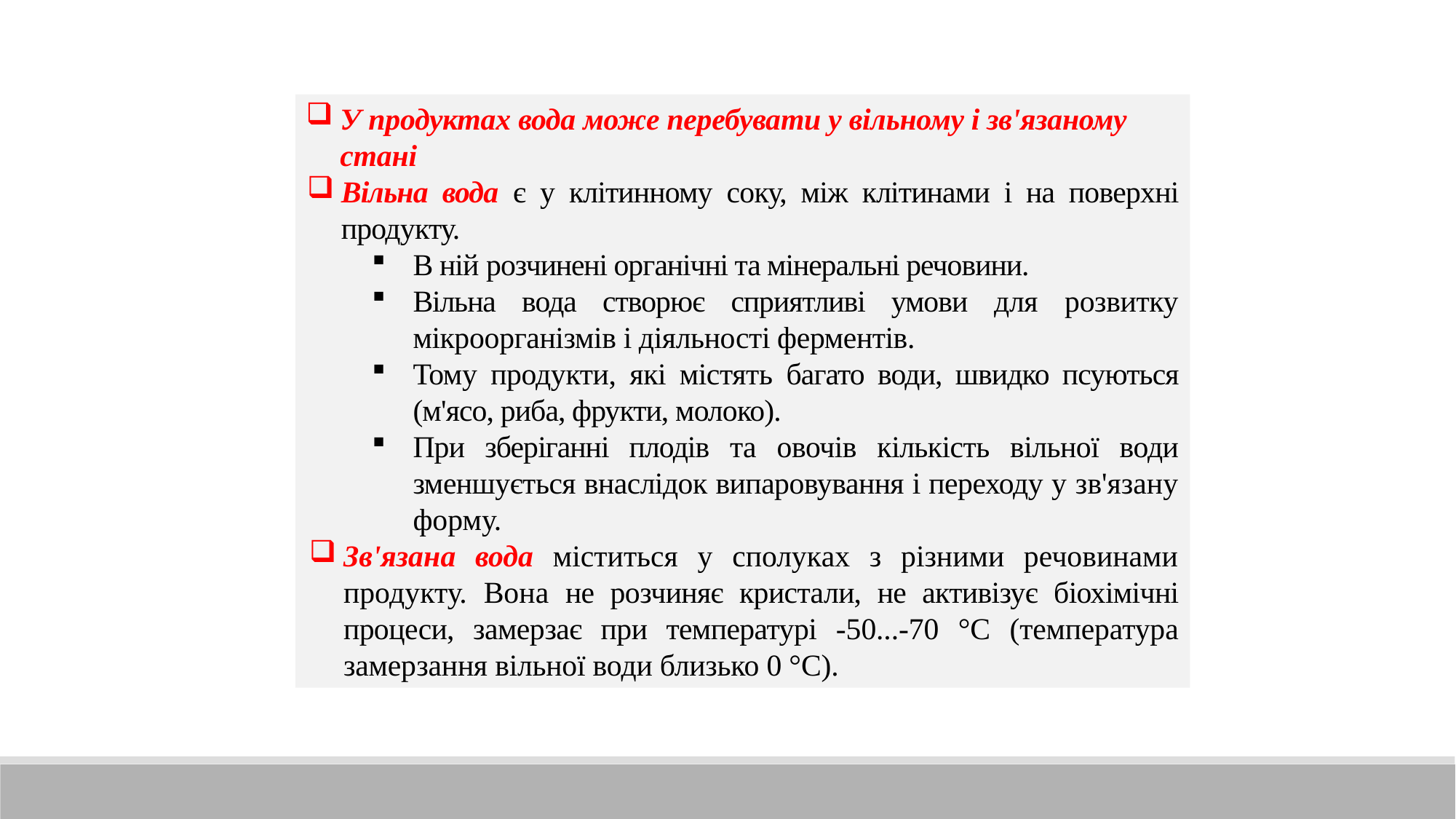

У продуктах вода може перебувати у вільному і зв'язаному стані
Вільна вода є у клітинному соку, між клітинами і на поверхні продукту.
В ній розчинені органічні та мінеральні речовини.
Вільна вода створює сприятливі умови для розвитку мікроорганізмів і діяльності ферментів.
Тому продукти, які містять багато води, швидко псуються (м'ясо, риба, фрукти, молоко).
При зберіганні плодів та овочів кількість вільної води зменшується внаслідок випаровування і переходу у зв'язану форму.
Зв'язана вода міститься у сполуках з різними речовинами продукту. Вона не розчиняє кристали, не активізує біохімічні процеси, замерзає при температурі -50...-70 °С (температура замерзання вільної води близько 0 °С).